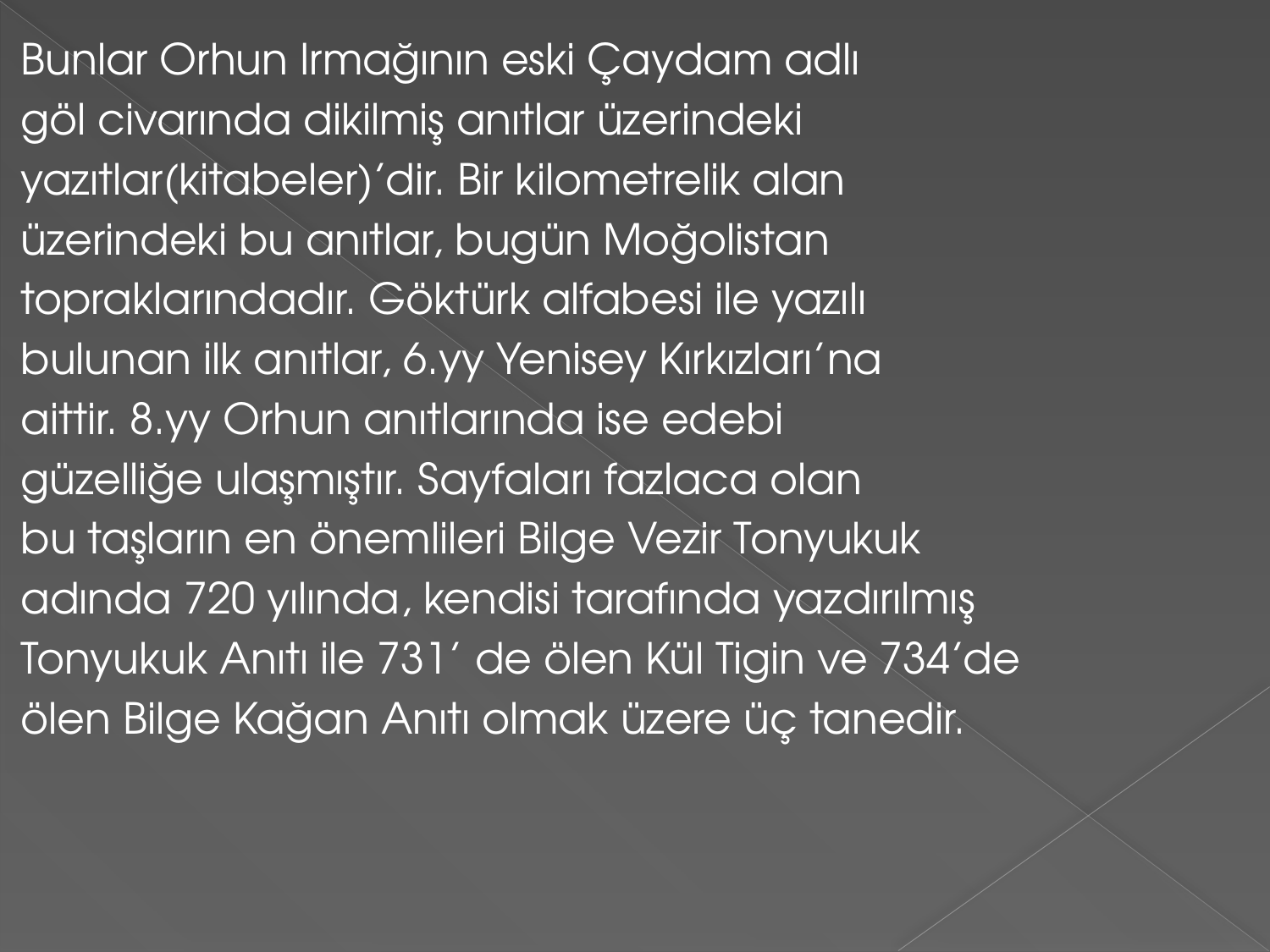

Bunlar Orhun Irmağının eski Çaydam adlı
göl civarında dikilmiş anıtlar üzerindeki
yazıtlar(kitabeler)’dir. Bir kilometrelik alan
üzerindeki bu anıtlar, bugün Moğolistan
topraklarındadır. Göktürk alfabesi ile yazılı
bulunan ilk anıtlar, 6.yy Yenisey Kırkızları’na
aittir. 8.yy Orhun anıtlarında ise edebi
güzelliğe ulaşmıştır. Sayfaları fazlaca olan
bu taşların en önemlileri Bilge Vezir Tonyukuk
adında 720 yılında, kendisi tarafında yazdırılmış
Tonyukuk Anıtı ile 731’ de ölen Kül Tigin ve 734’de
ölen Bilge Kağan Anıtı olmak üzere üç tanedir.